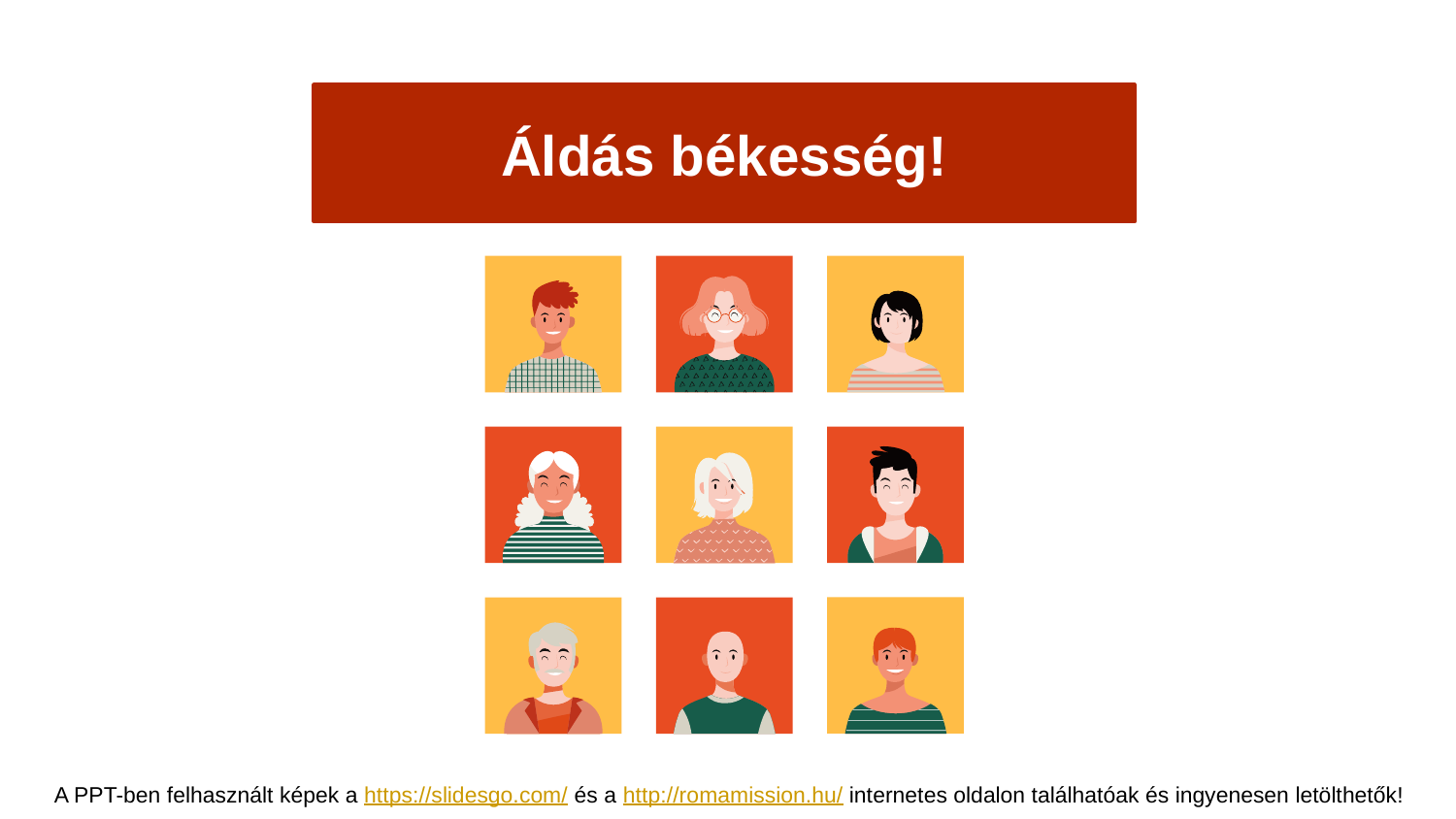

# Áldás békesség!

A PPT-ben felhasznált képek a https://slidesgo.com/ és a http://romamission.hu/ internetes oldalon találhatóak és ingyenesen letölthetők!